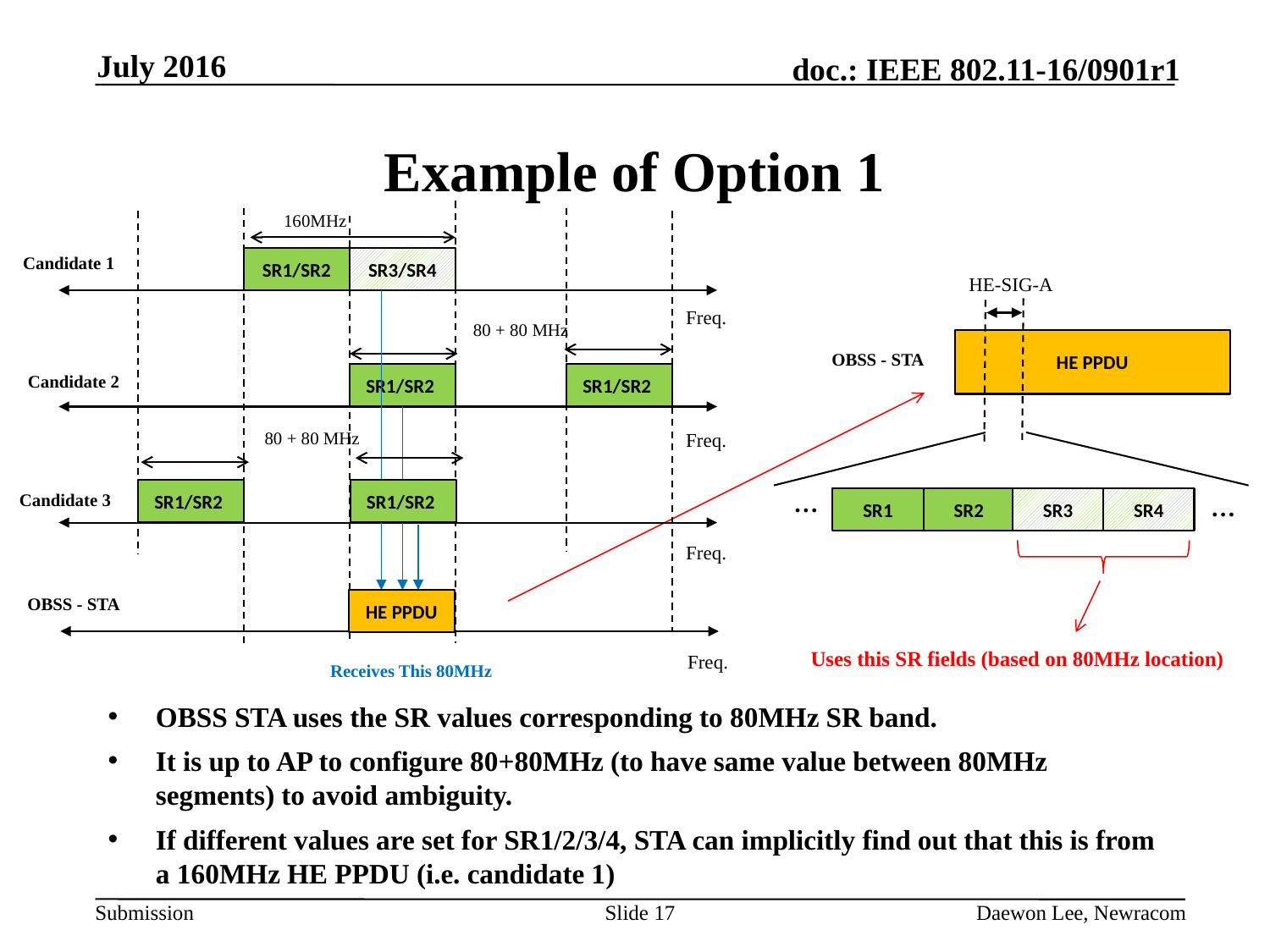

July 2016
# Example of Option 1
160MHz
Candidate 1
SR1/SR2
SR3/SR4
Freq.
80 + 80 MHz
Candidate 2
SR1/SR2
SR1/SR2
80 + 80 MHz
Freq.
SR1/SR2
SR1/SR2
Candidate 3
Freq.
OBSS - STA
HE PPDU
Freq.
Receives This 80MHz
HE-SIG-A
HE PPDU
OBSS - STA
…
…
SR1
SR2
SR3
SR4

Uses this SR fields (based on 80MHz location)
OBSS STA uses the SR values corresponding to 80MHz SR band.
It is up to AP to configure 80+80MHz (to have same value between 80MHz segments) to avoid ambiguity.
If different values are set for SR1/2/3/4, STA can implicitly find out that this is from a 160MHz HE PPDU (i.e. candidate 1)
Slide 17
Daewon Lee, Newracom